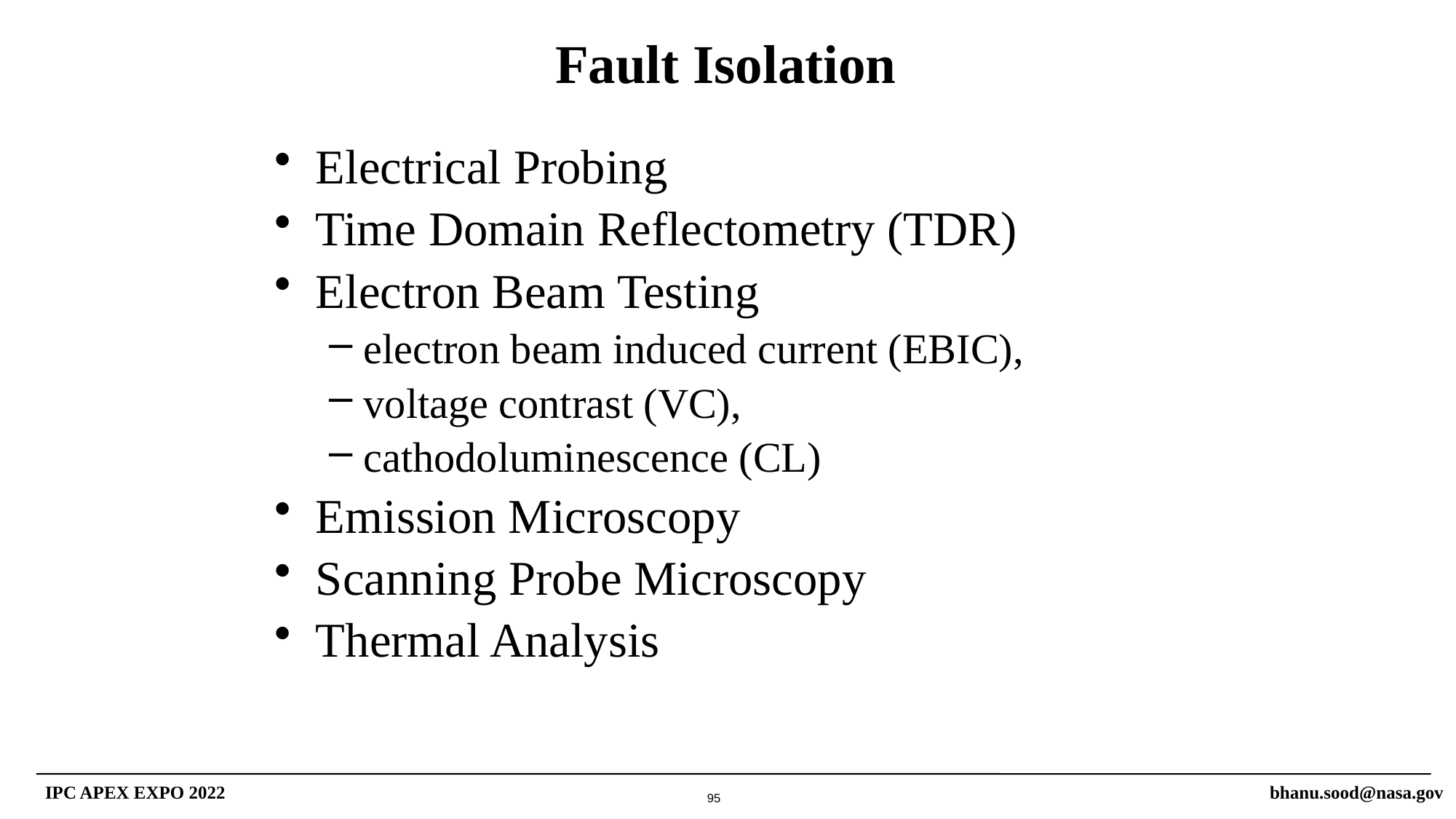

Fault Isolation
Electrical Probing
Time Domain Reflectometry (TDR)
Electron Beam Testing
electron beam induced current (EBIC),
voltage contrast (VC),
cathodoluminescence (CL)
Emission Microscopy
Scanning Probe Microscopy
Thermal Analysis